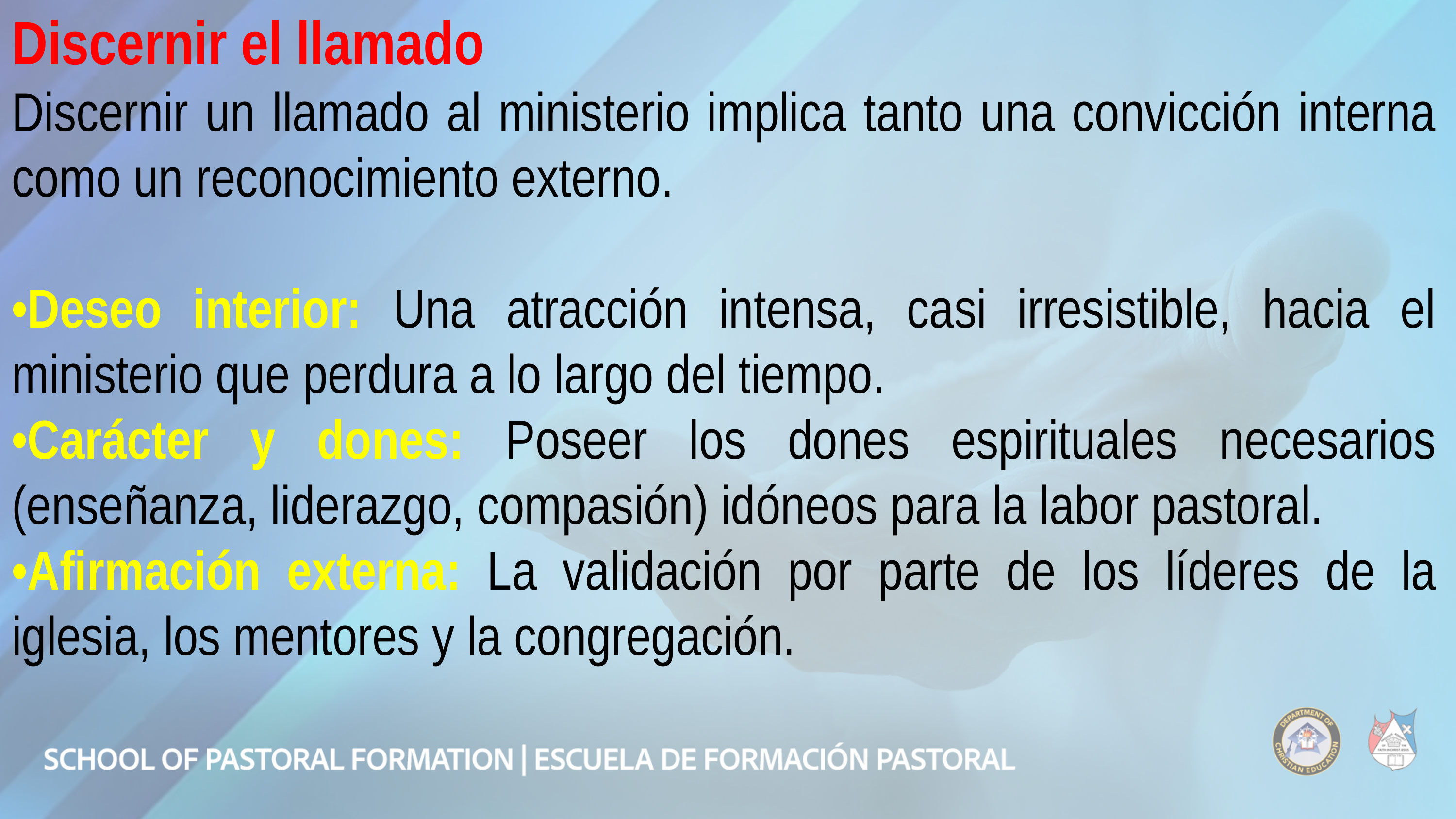

Discernir el llamado
Discernir un llamado al ministerio implica tanto una convicción interna como un reconocimiento externo.

•Deseo interior: Una atracción intensa, casi irresistible, hacia el ministerio que perdura a lo largo del tiempo.
•Carácter y dones: Poseer los dones espirituales necesarios (enseñanza, liderazgo, compasión) idóneos para la labor pastoral.
•Afirmación externa: La validación por parte de los líderes de la iglesia, los mentores y la congregación.